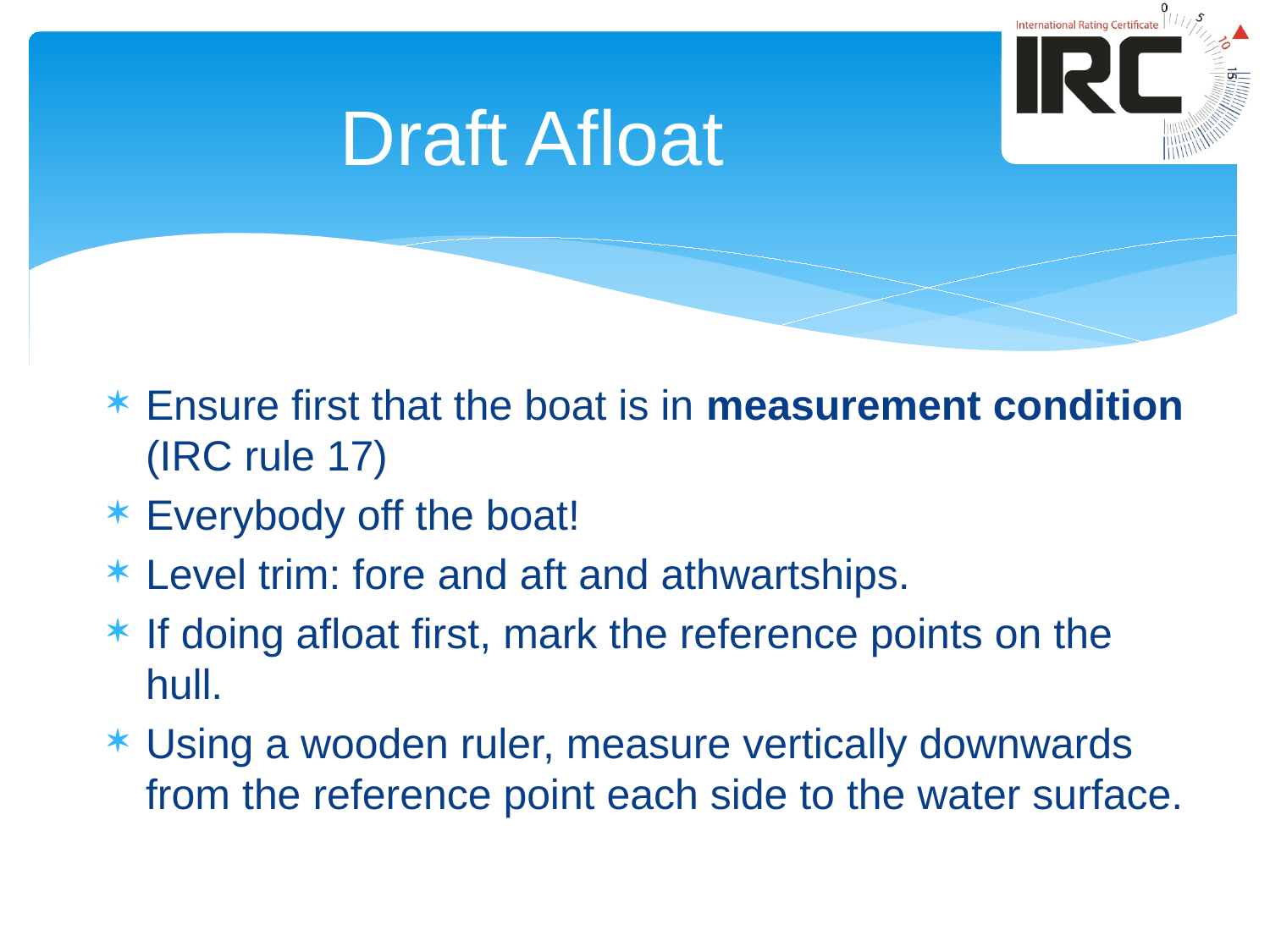

# Draft Afloat
Ensure first that the boat is in measurement condition (IRC rule 17)
Everybody off the boat!
Level trim: fore and aft and athwartships.
If doing afloat first, mark the reference points on the hull.
Using a wooden ruler, measure vertically downwards from the reference point each side to the water surface.